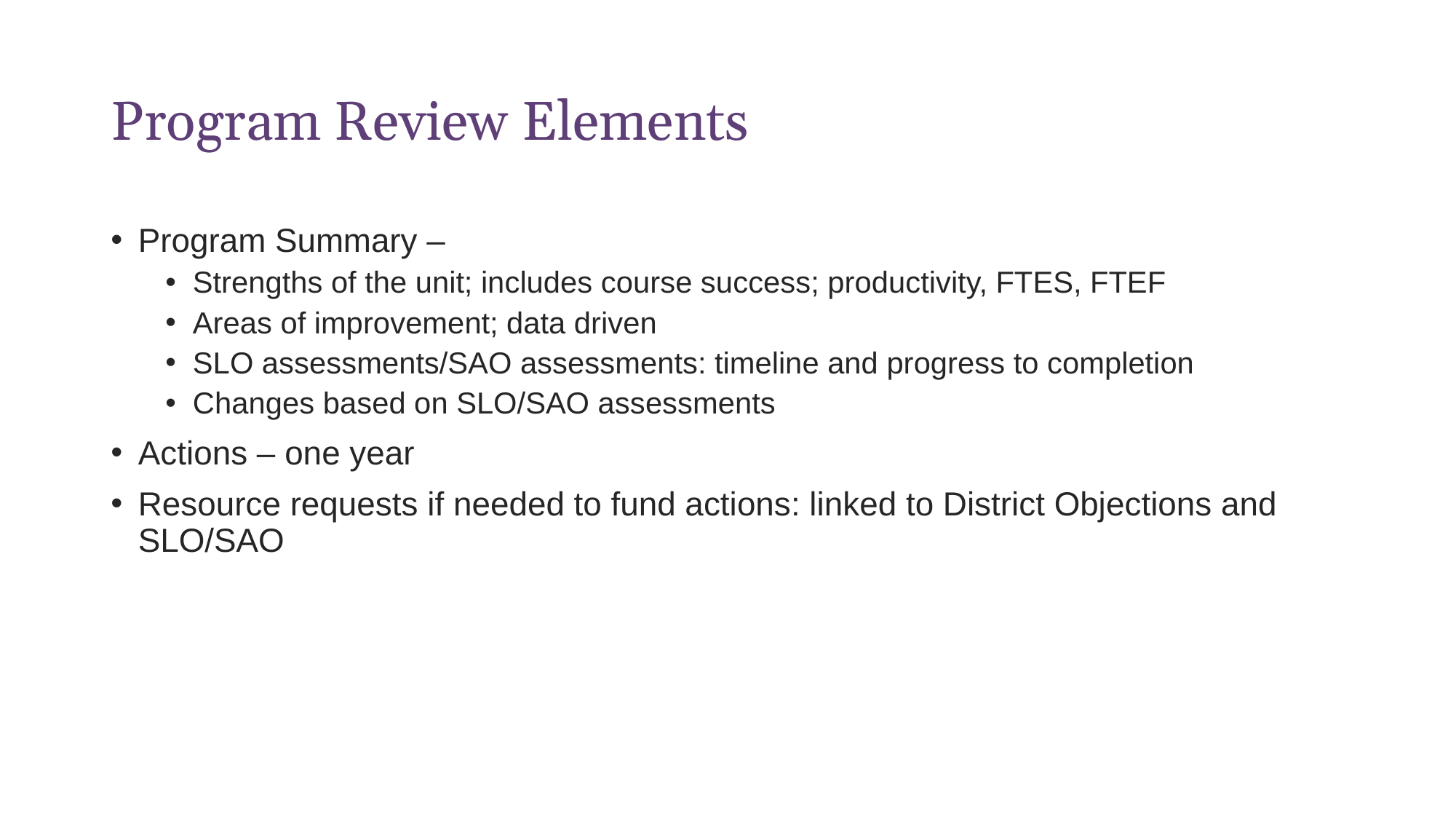

# Program Review Elements
Program Summary –
Strengths of the unit; includes course success; productivity, FTES, FTEF
Areas of improvement; data driven
SLO assessments/SAO assessments: timeline and progress to completion
Changes based on SLO/SAO assessments
Actions – one year
Resource requests if needed to fund actions: linked to District Objections and SLO/SAO